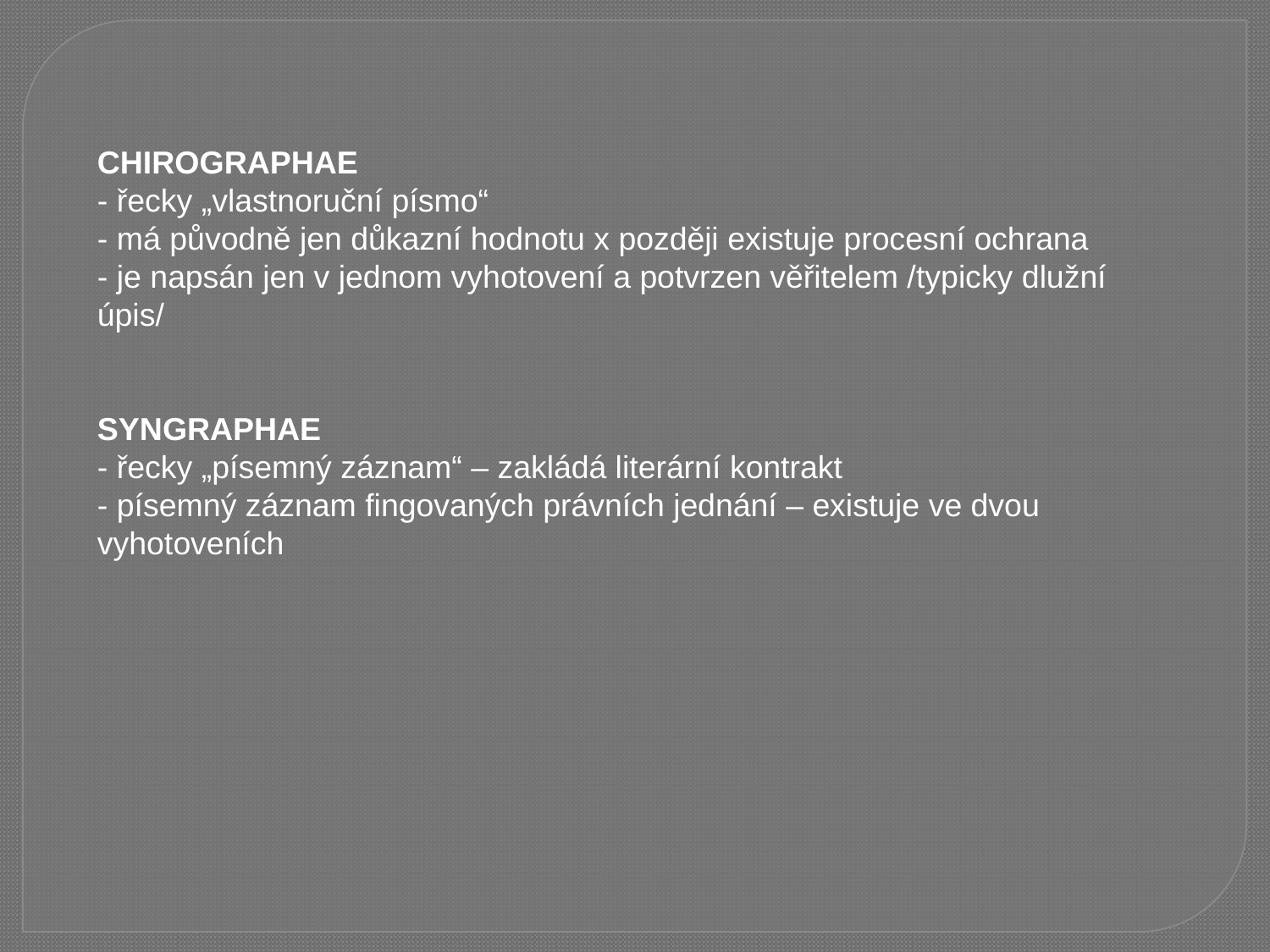

CHIROGRAPHAE
- řecky „vlastnoruční písmo“
- má původně jen důkazní hodnotu x později existuje procesní ochrana
- je napsán jen v jednom vyhotovení a potvrzen věřitelem /typicky dlužní úpis/

SYNGRAPHAE
- řecky „písemný záznam“ – zakládá literární kontrakt
- písemný záznam fingovaných právních jednání – existuje ve dvou vyhotoveních